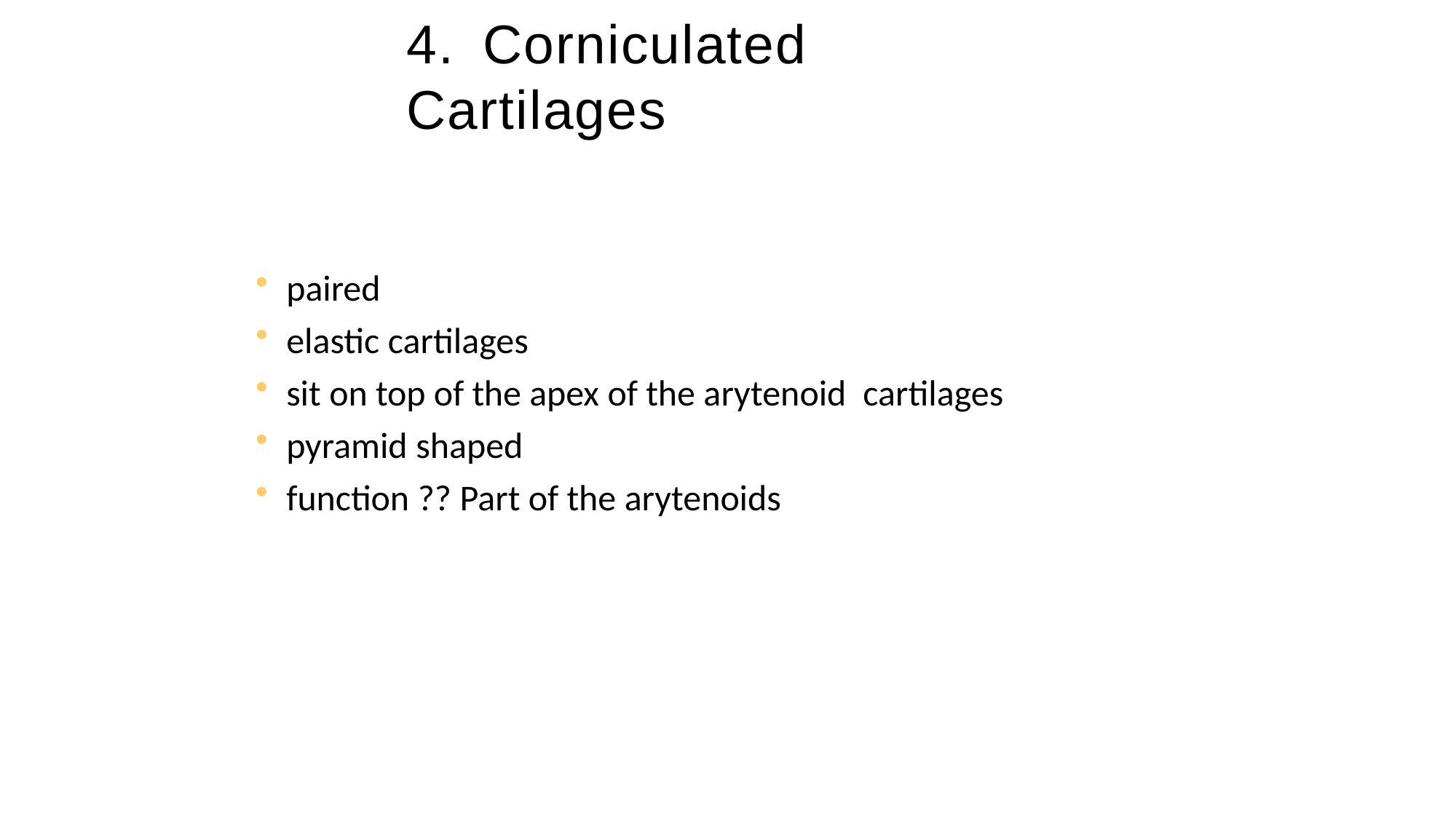

# 4.	Corniculated Cartilages
paired
elastic cartilages
sit on top of the apex of the arytenoid  cartilages
pyramid shaped
function ?? Part of the arytenoids